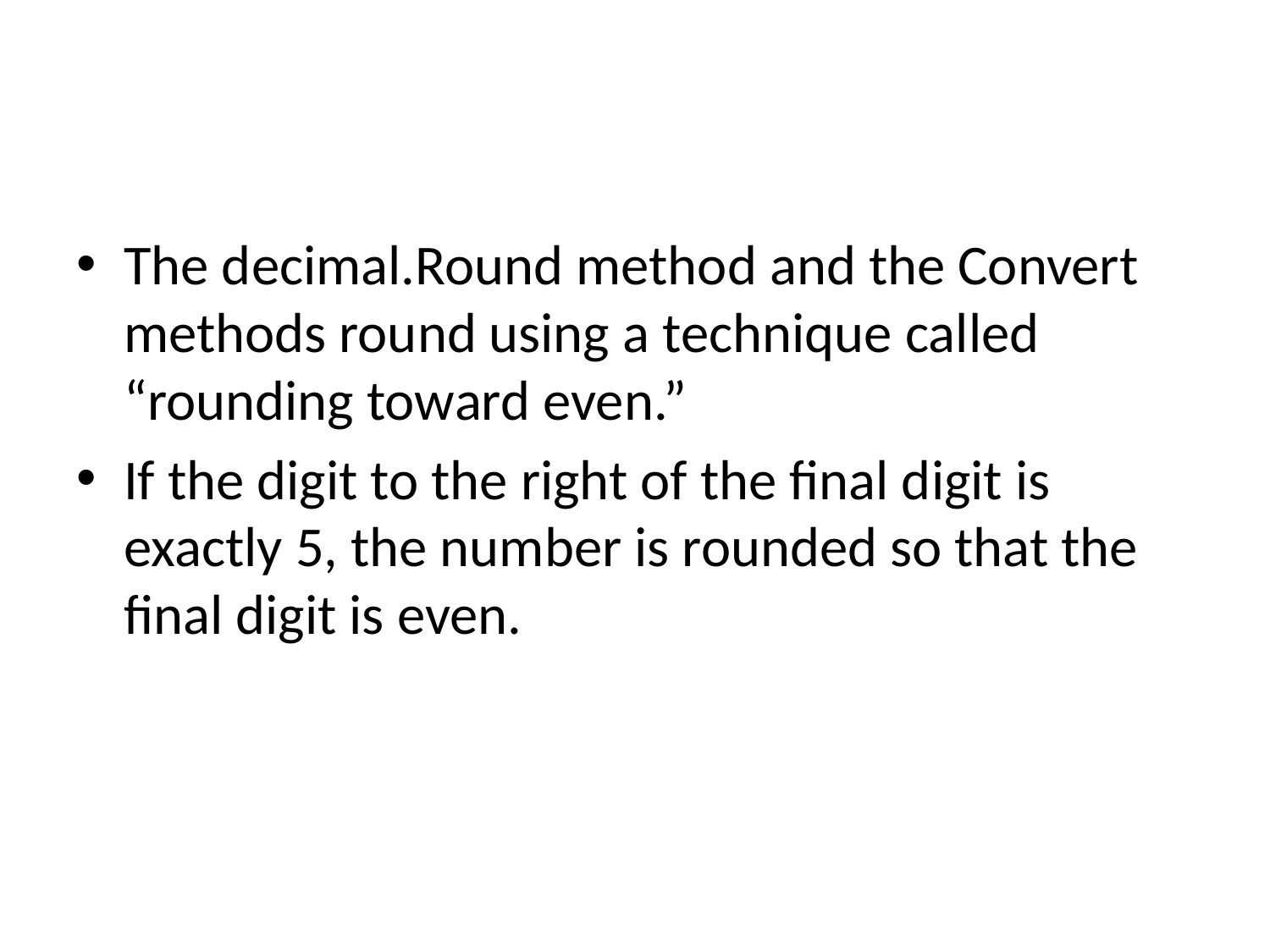

#
The decimal.Round method and the Convert methods round using a technique called “rounding toward even.”
If the digit to the right of the final digit is exactly 5, the number is rounded so that the final digit is even.